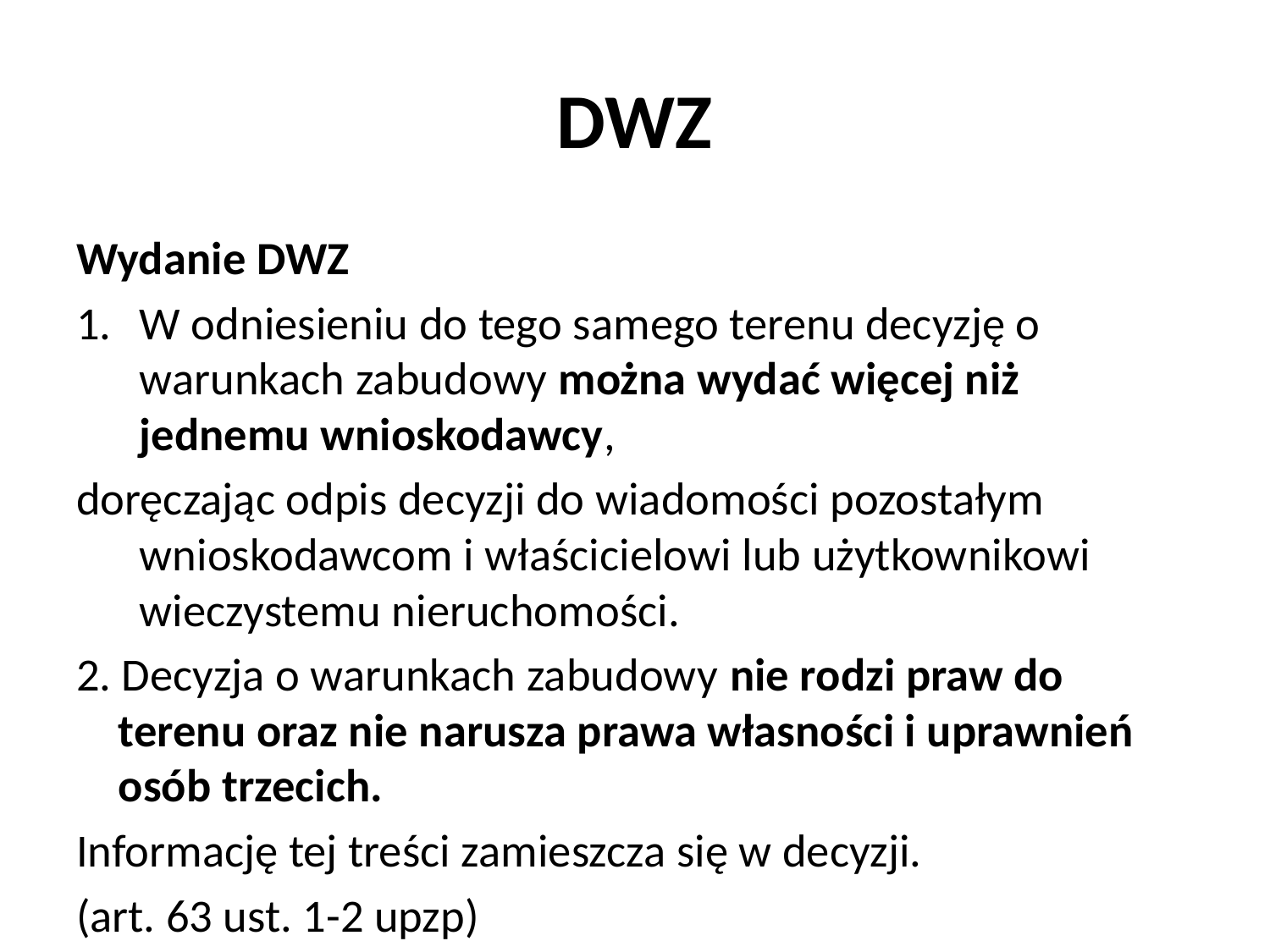

# DWZ
Wydanie DWZ
W odniesieniu do tego samego terenu decyzję o warunkach zabudowy można wydać więcej niż jednemu wnioskodawcy,
doręczając odpis decyzji do wiadomości pozostałym wnioskodawcom i właścicielowi lub użytkownikowi wieczystemu nieruchomości.
2. Decyzja o warunkach zabudowy nie rodzi praw do terenu oraz nie narusza prawa własności i uprawnień osób trzecich.
Informację tej treści zamieszcza się w decyzji.
(art. 63 ust. 1-2 upzp)